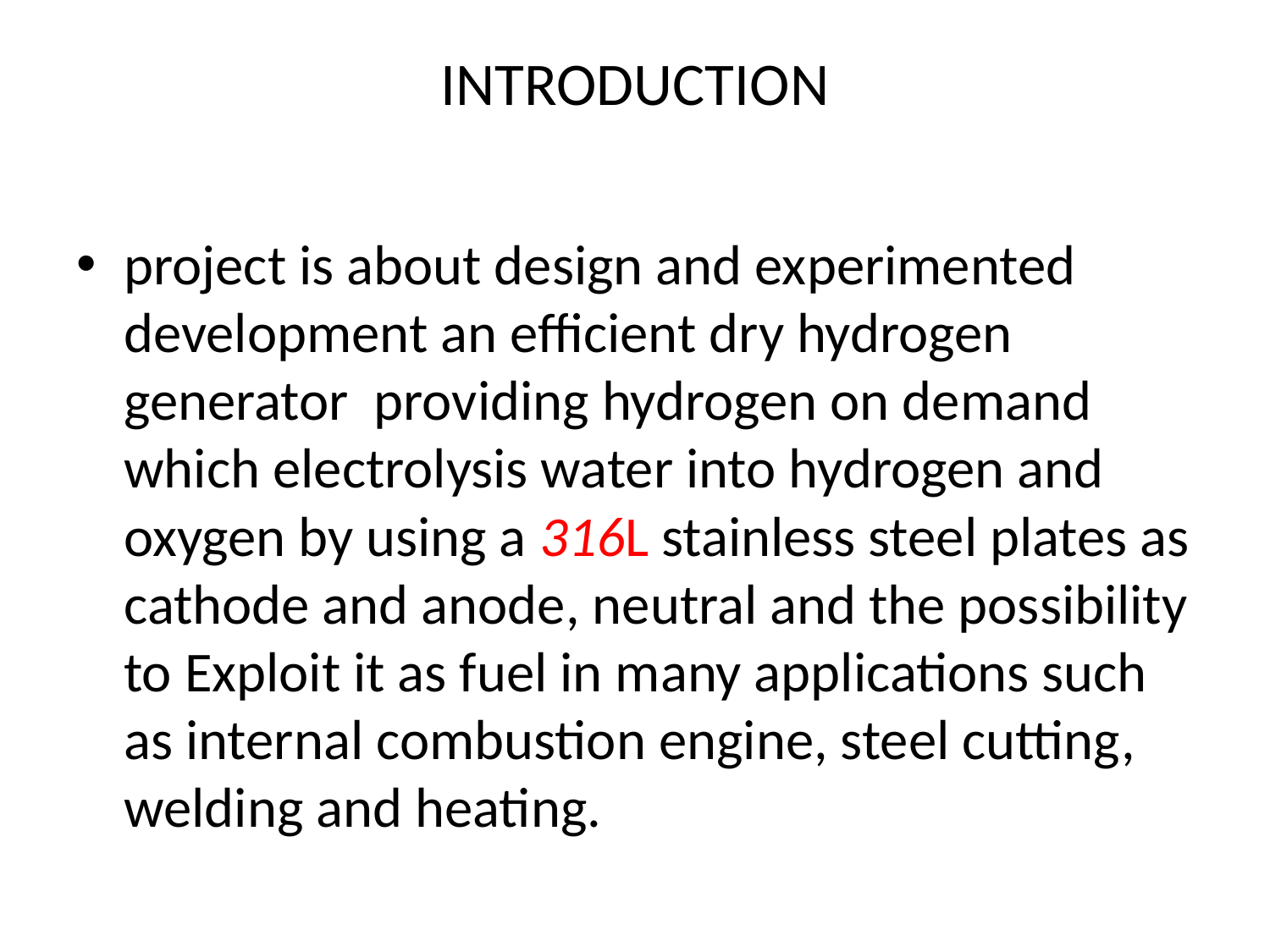

# INTRODUCTION
project is about design and experimented development an efficient dry hydrogen generator  providing hydrogen on demand which electrolysis water into hydrogen and oxygen by using a 316L stainless steel plates as cathode and anode, neutral and the possibility to Exploit it as fuel in many applications such as internal combustion engine, steel cutting,  welding and heating.